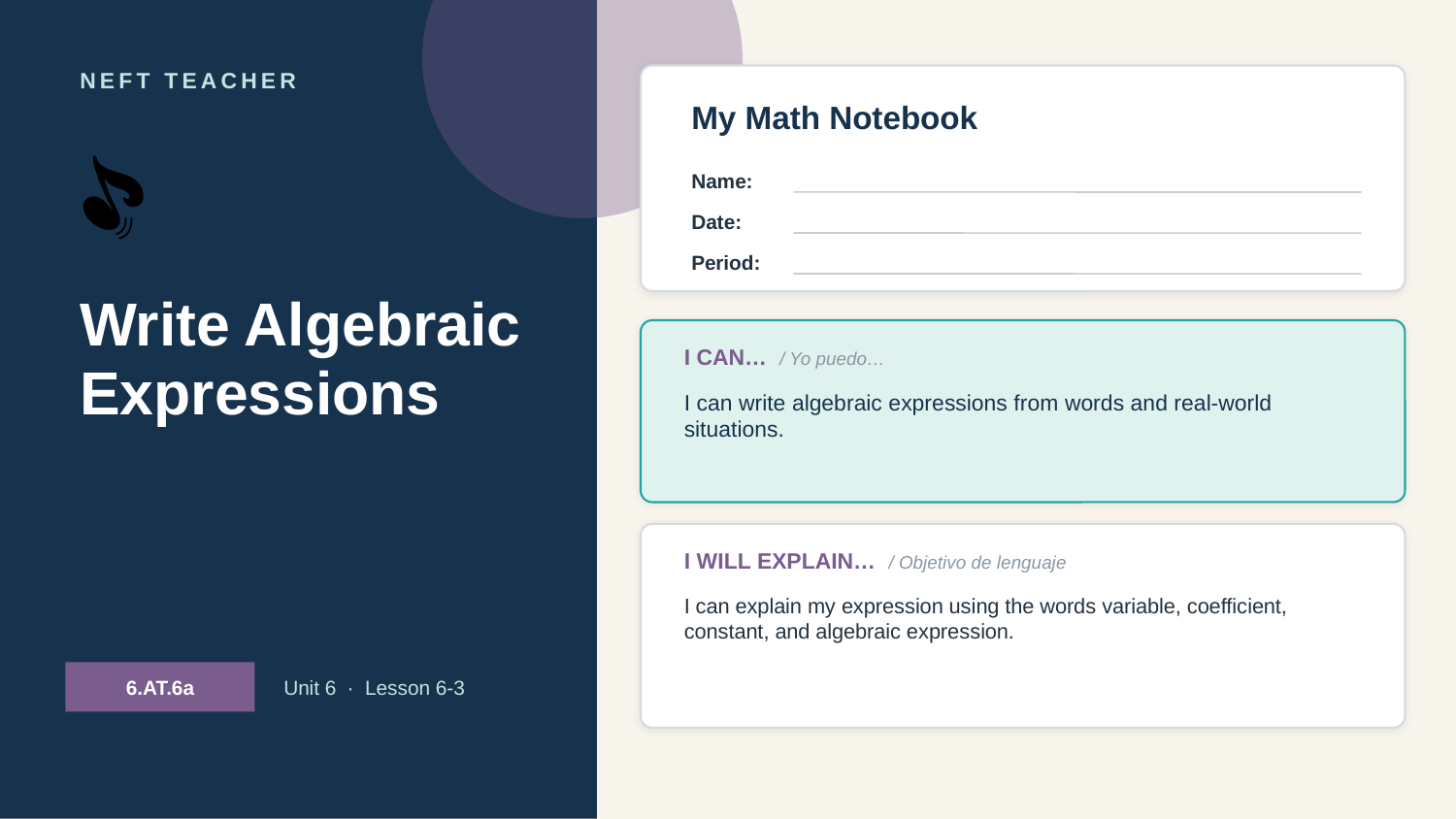

NEFT TEACHER

My Math Notebook
🎵
Name:

Date:

Period:

Write Algebraic Expressions

I CAN…  / Yo puedo…
I can write algebraic expressions from words and real-world situations.

I WILL EXPLAIN…  / Objetivo de lenguaje
I can explain my expression using the words variable, coefficient, constant, and algebraic expression.
6.AT.6a
Unit 6  ·  Lesson 6-3